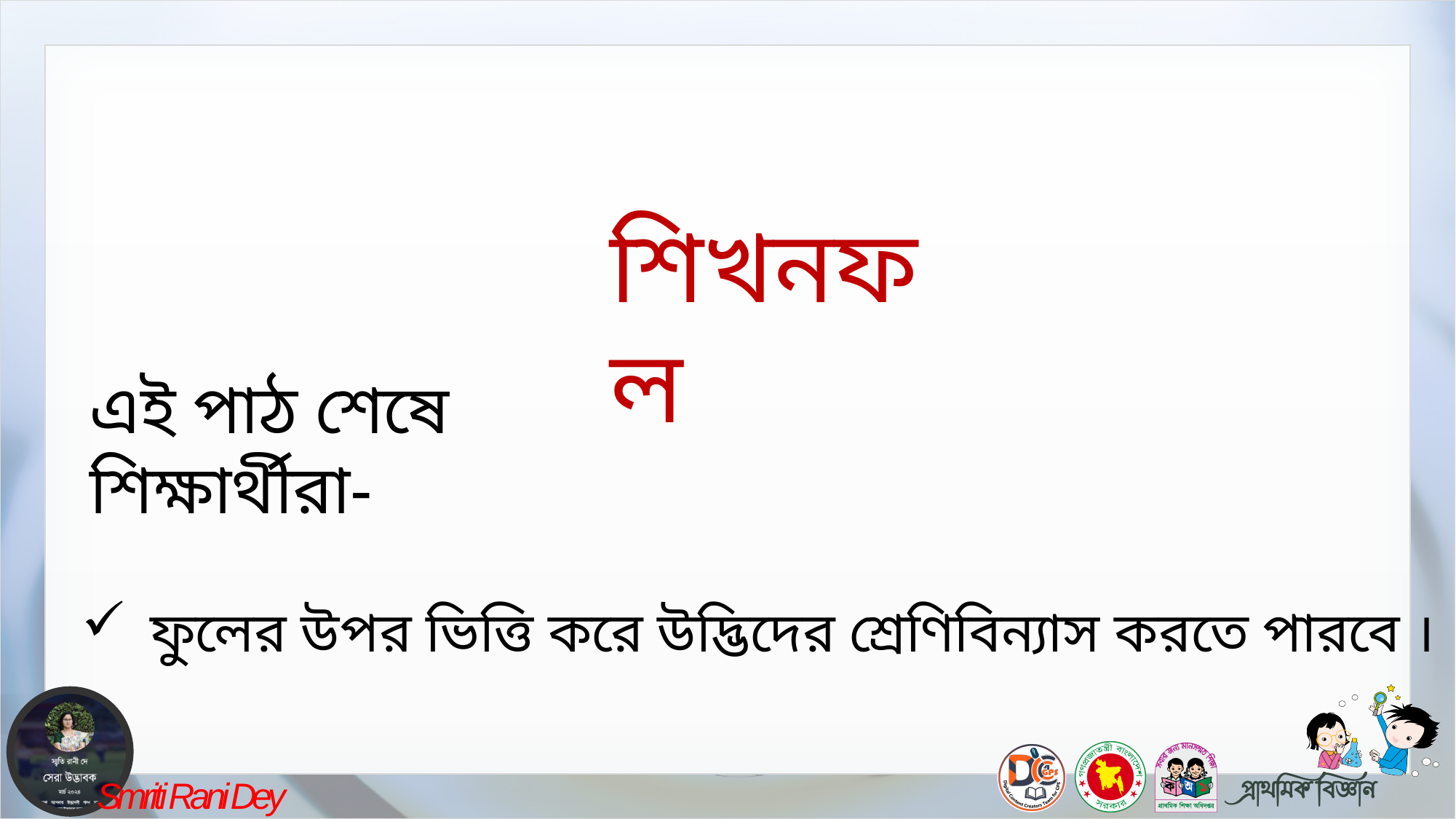

শিখনফল
এই পাঠ শেষে শিক্ষার্থীরা-
ফুলের উপর ভিত্তি করে উদ্ভিদের শ্রেণিবিন্যাস করতে পারবে ।